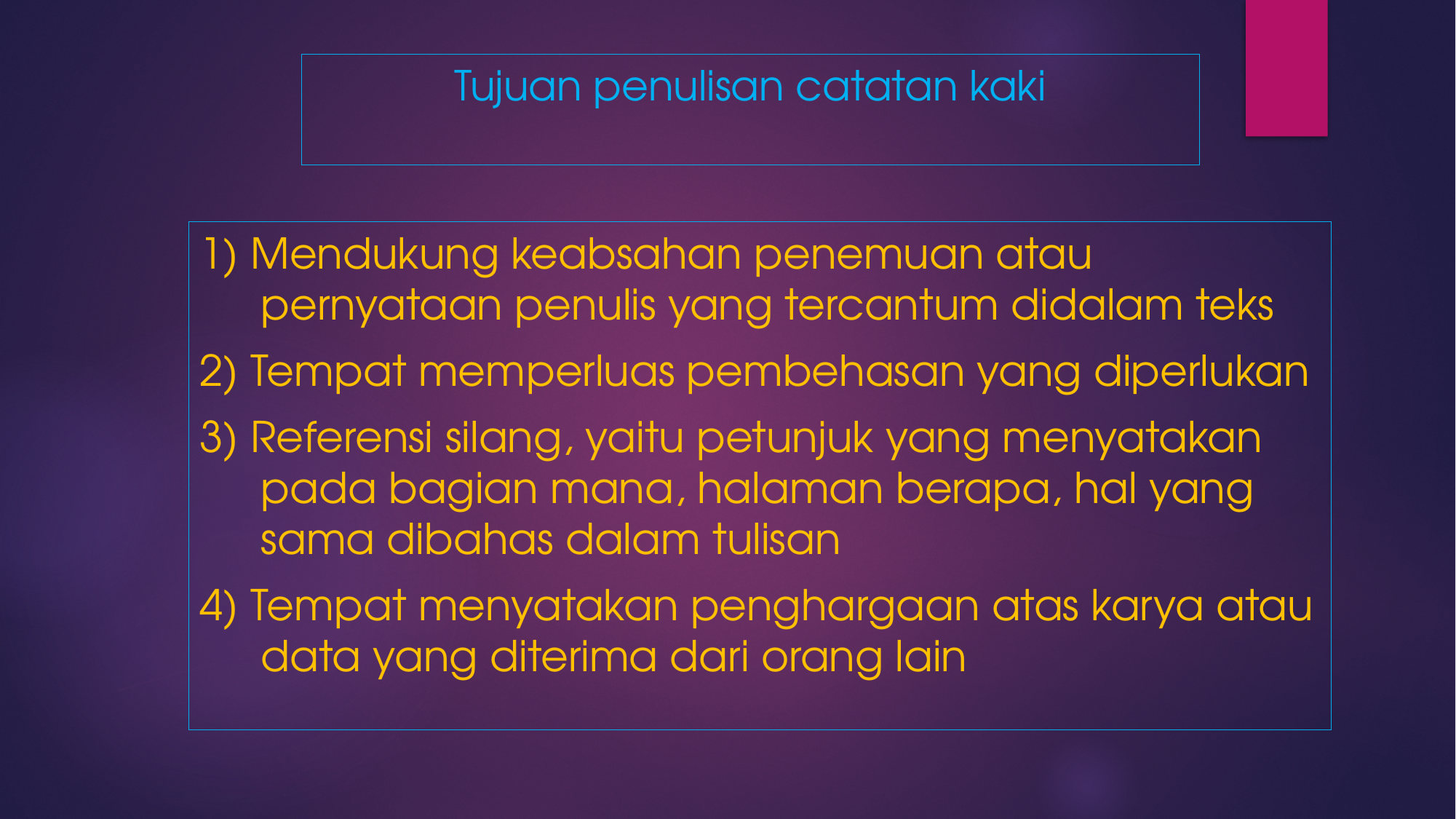

# Tujuan penulisan catatan kaki
1) Mendukung keabsahan penemuan atau pernyataan penulis yang tercantum didalam teks
2) Tempat memperluas pembehasan yang diperlukan
3) Referensi silang, yaitu petunjuk yang menyatakan pada bagian mana, halaman berapa, hal yang sama dibahas dalam tulisan
4) Tempat menyatakan penghargaan atas karya atau data yang diterima dari orang lain